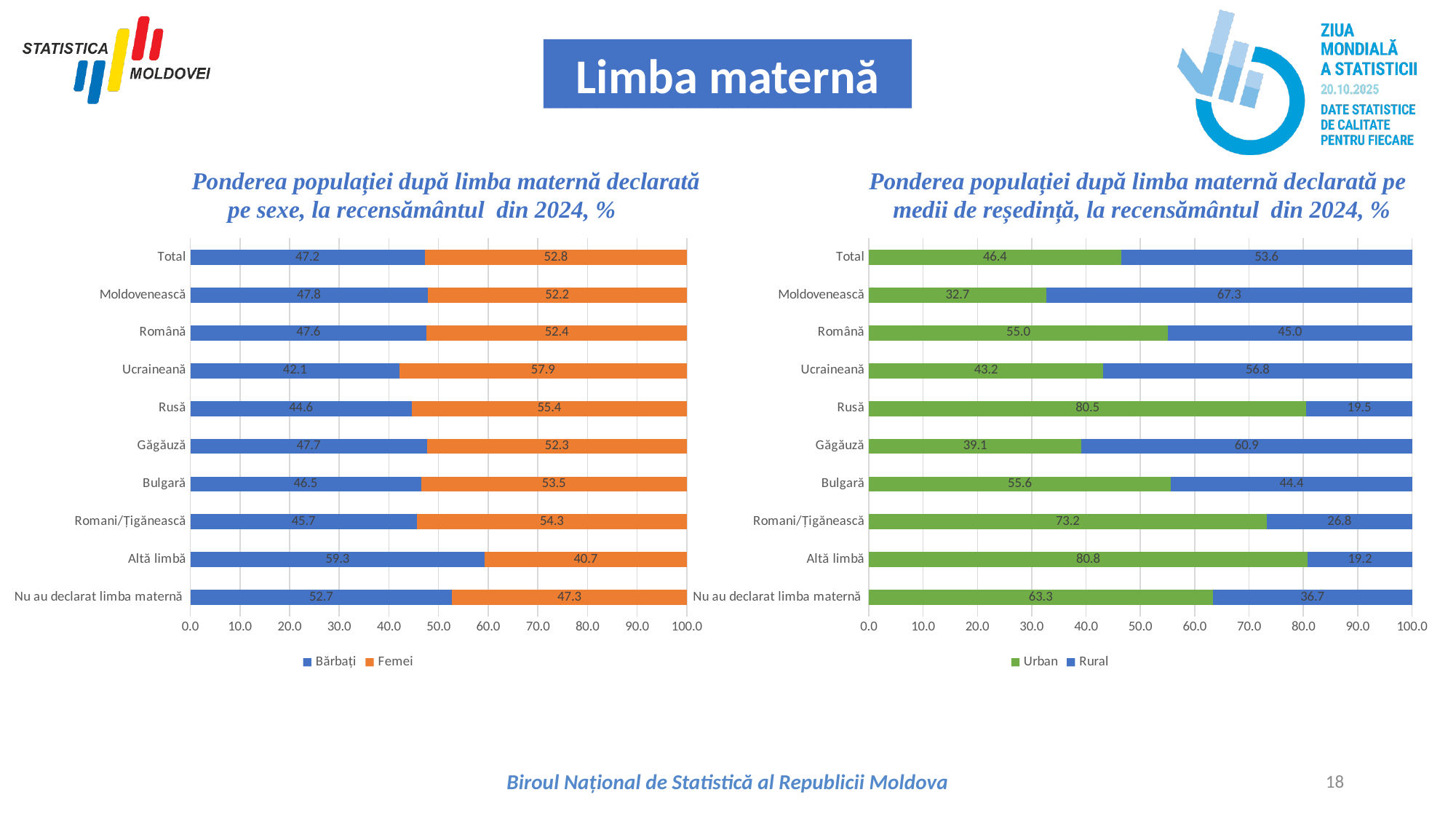

Limba maternă
Ponderea populației după limba maternă declarată
      pe sexe, la recensământul  din 2024, %
Ponderea populației după limba maternă declarată pe
    medii de reședință, la recensământul  din 2024, %

### Chart

| Category | Bărbați | Femei |
|---|---|---|
| Nu au declarat limba maternă  | 52.718078381795195 | 47.28192161820486 |
| Altă limbă | 59.28711576193587 | 40.71288423806408 |
| Romani/Țigănească | 45.66753926701562 | 54.33246073298432 |
| Bulgară | 46.468324144388035 | 53.53167585561245 |
| Găgăuză | 47.657510268056704 | 52.3424897319438 |
| Rusă | 44.6188180682015 | 55.38118193179737 |
| Ucraineană | 42.13667603439187 | 57.86332396560938 |
| Română | 47.617381221617435 | 52.38261877838426 |
| Moldovenească | 47.800978913783176 | 52.19902108622222 |
|  Total | 47.20818925065582 | 52.79181074934727 |

### Chart

| Category | Urban | Rural |
|---|---|---|
| Nu au declarat limba maternă  | 63.33754740834392 | 36.66245259165612 |
| Altă limbă | 80.7717462393723 | 19.228253760627844 |
| Romani/Țigănească | 73.24607329842921 | 26.753926701570656 |
| Bulgară | 55.60178924373271 | 44.3982107562679 |
| Găgăuză | 39.12501287082292 | 60.87498712917725 |
| Rusă | 80.54704517050554 | 19.452954829494562 |
| Ucraineană | 43.160633295306084 | 56.83936670469453 |
| Română | 55.04558405302525 | 44.95441594697632 |
| Moldovenească | 32.679976928191046 | 67.32002307180728 |
|  Total | 46.44544864762643 | 53.5545513523733 |
Biroul Național de Statistică al Republicii Moldova
18